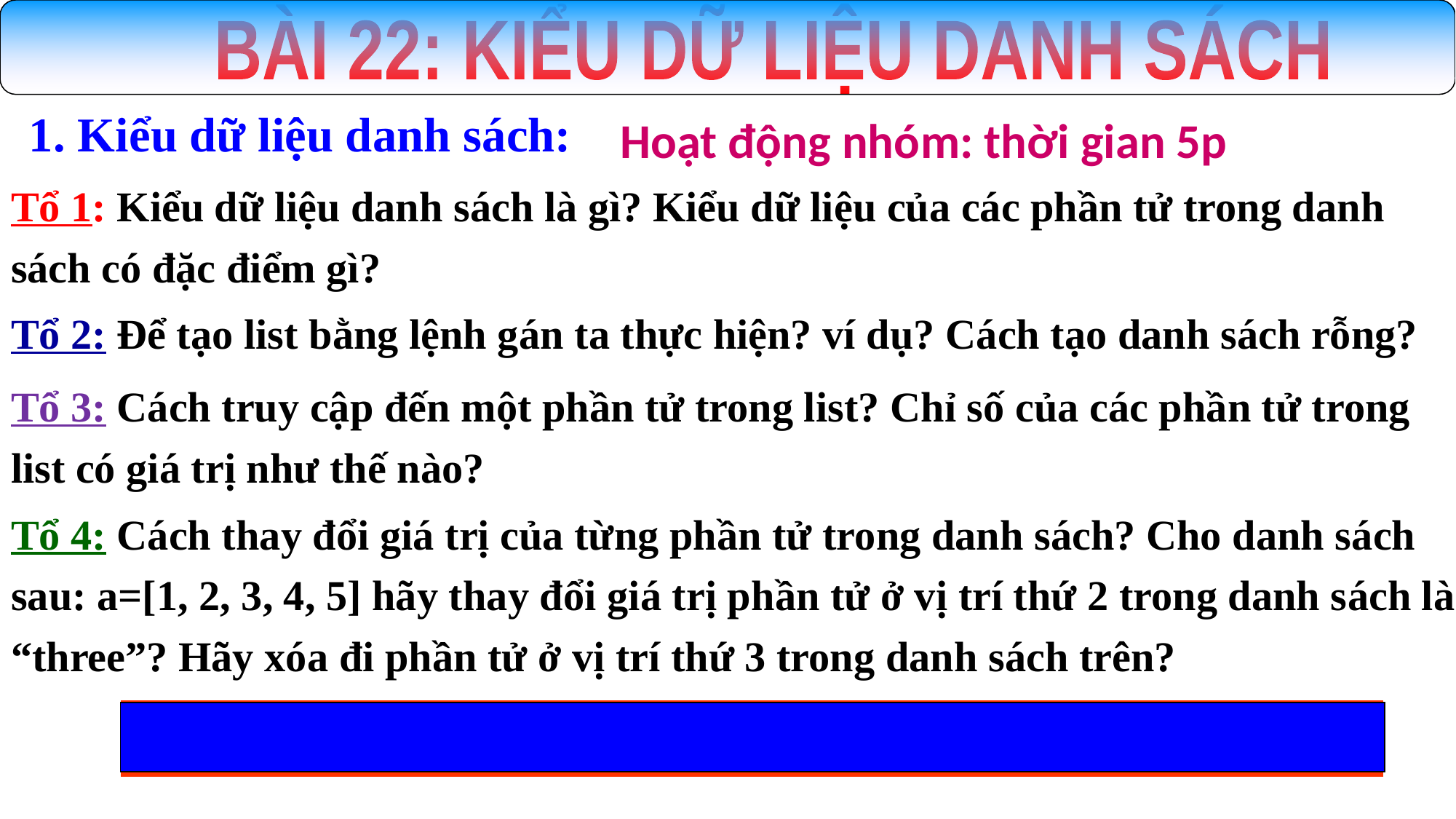

BÀI 22: KIỂU DỮ LIỆU DANH SÁCH
1. Kiểu dữ liệu danh sách:
Hoạt động nhóm: thời gian 5p
Tổ 1: Kiểu dữ liệu danh sách là gì? Kiểu dữ liệu của các phần tử trong danh sách có đặc điểm gì?
Tổ 2: Để tạo list bằng lệnh gán ta thực hiện? ví dụ? Cách tạo danh sách rỗng?
Tổ 3: Cách truy cập đến một phần tử trong list? Chỉ số của các phần tử trong list có giá trị như thế nào?
Tổ 4: Cách thay đổi giá trị của từng phần tử trong danh sách? Cho danh sách sau: a=[1, 2, 3, 4, 5] hãy thay đổi giá trị phần tử ở vị trí thứ 2 trong danh sách là “three”? Hãy xóa đi phần tử ở vị trí thứ 3 trong danh sách trên?